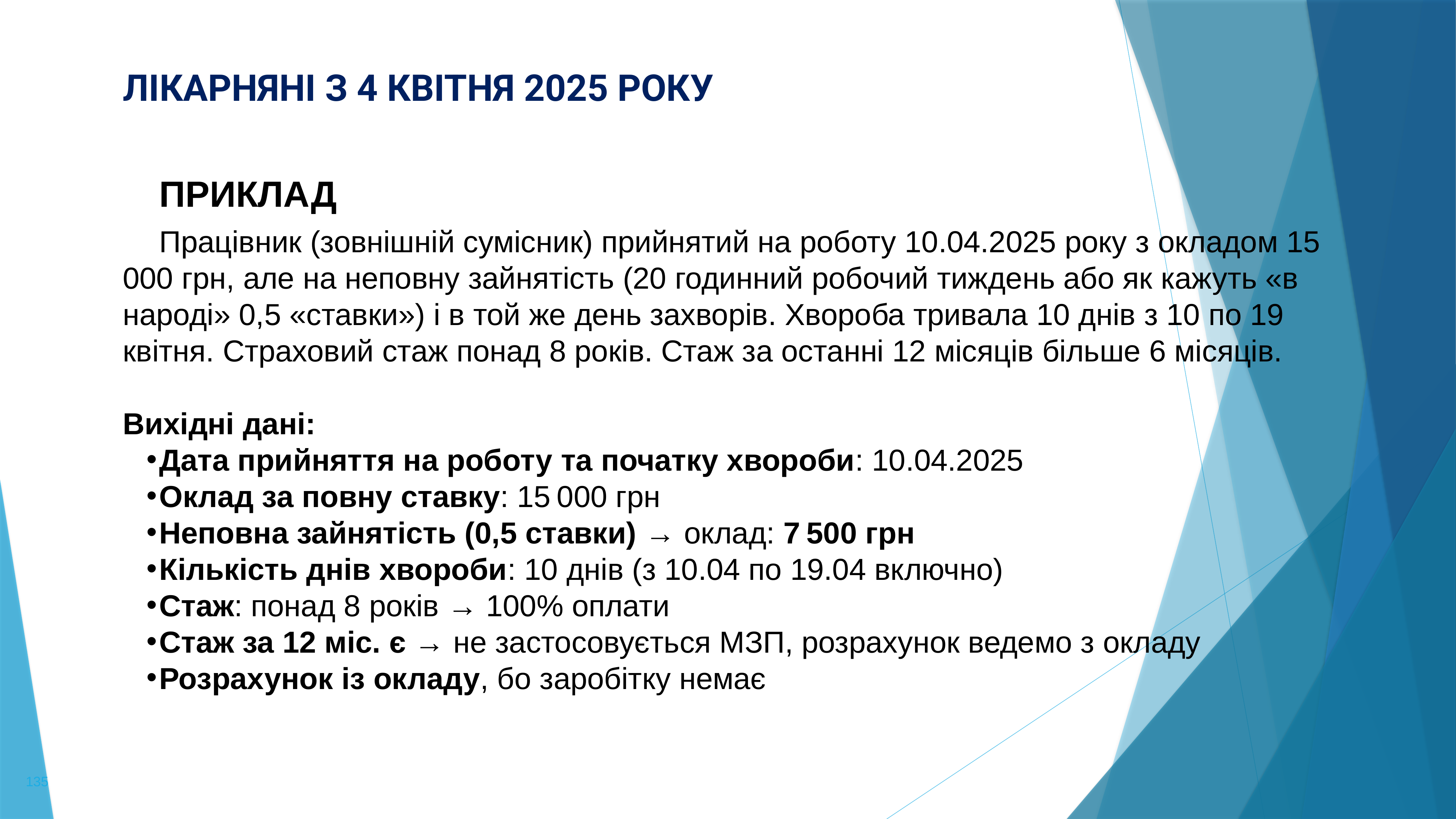

# ЛІКАРНЯНІ з 4 КВІТНЯ 2025 року

ПРИКЛАД
Працівник (зовнішній сумісник) прийнятий на роботу 10.04.2025 року з окладом 15 000 грн, але на неповну зайнятість (20 годинний робочий тиждень або як кажуть «в народі» 0,5 «ставки») і в той же день захворів. Хвороба тривала 10 днів з 10 по 19 квітня. Страховий стаж понад 8 років. Стаж за останні 12 місяців більше 6 місяців.
Вихідні дані:
Дата прийняття на роботу та початку хвороби: 10.04.2025
Оклад за повну ставку: 15 000 грн
Неповна зайнятість (0,5 ставки) → оклад: 7 500 грн
Кількість днів хвороби: 10 днів (з 10.04 по 19.04 включно)
Стаж: понад 8 років → 100% оплати
Стаж за 12 міс. є → не застосовується МЗП, розрахунок ведемо з окладу
Розрахунок із окладу, бо заробітку немає

135